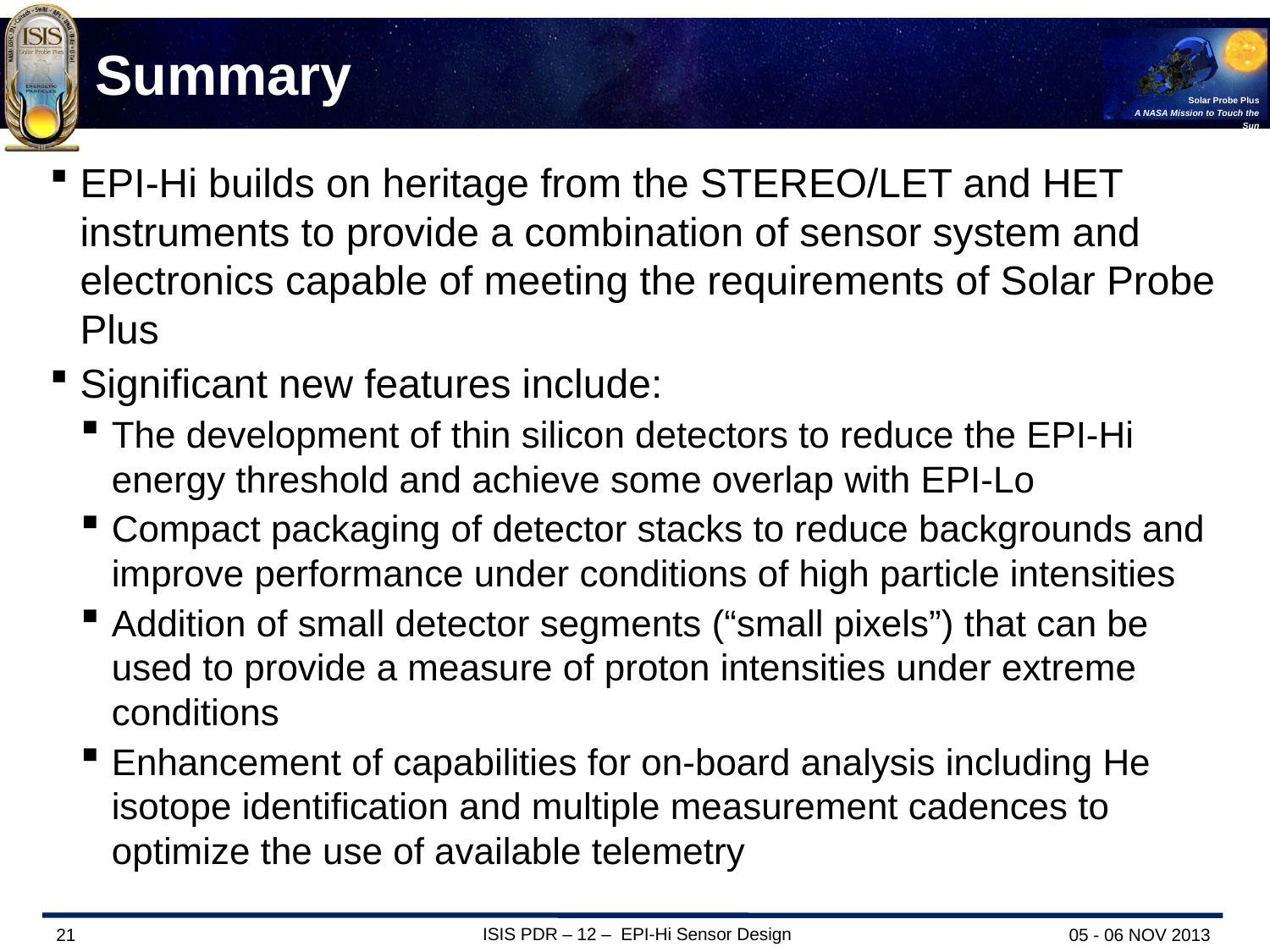

# Summary
EPI-Hi builds on heritage from the STEREO/LET and HET instruments to provide a combination of sensor system and electronics capable of meeting the requirements of Solar Probe Plus
Significant new features include:
The development of thin silicon detectors to reduce the EPI-Hi energy threshold and achieve some overlap with EPI-Lo
Compact packaging of detector stacks to reduce backgrounds and improve performance under conditions of high particle intensities
Addition of small detector segments (“small pixels”) that can be used to provide a measure of proton intensities under extreme conditions
Enhancement of capabilities for on-board analysis including He isotope identification and multiple measurement cadences to optimize the use of available telemetry